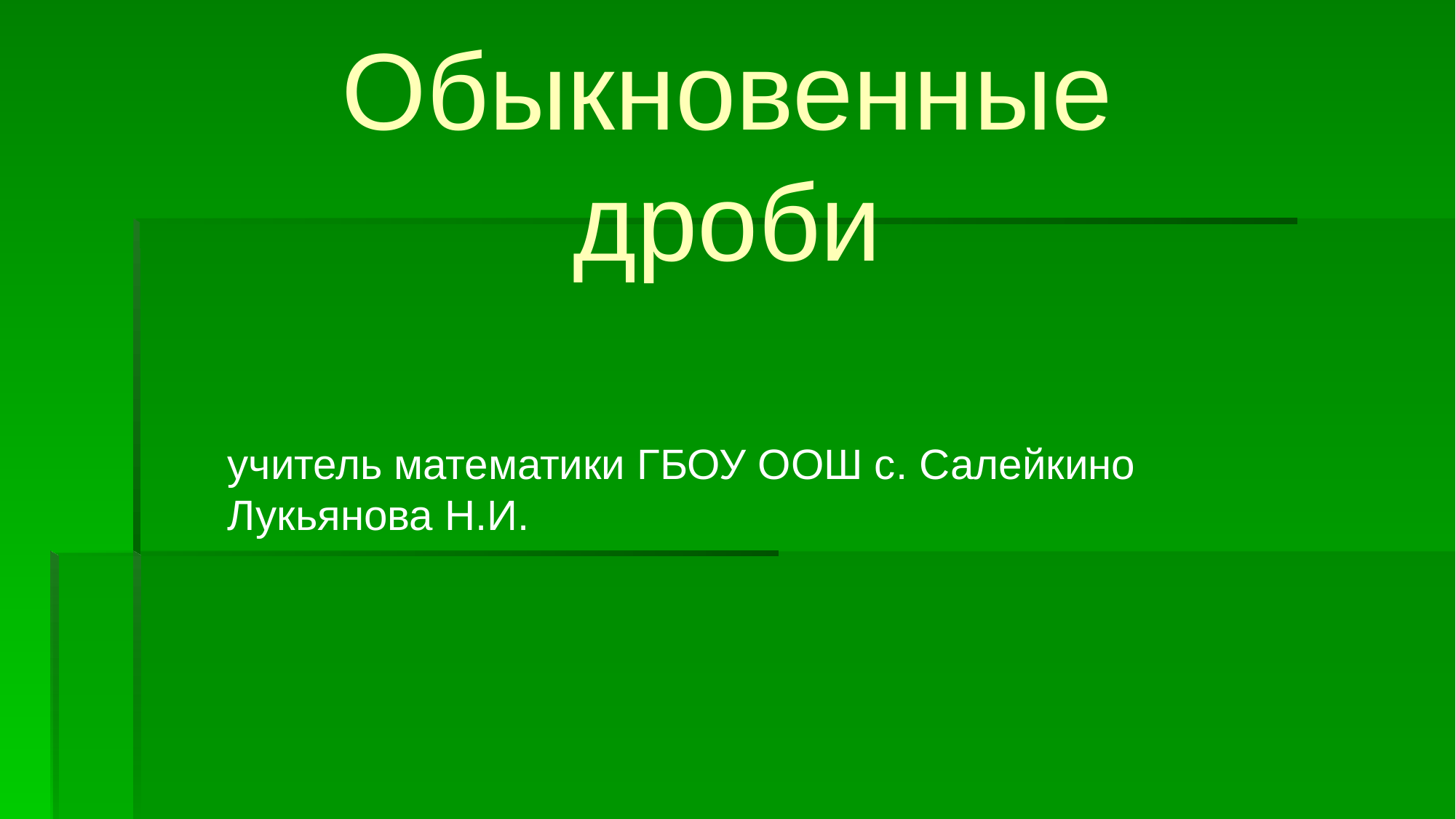

Обыкновенные дроби
учитель математики ГБОУ ООШ с. Салейкино Лукьянова Н.И.